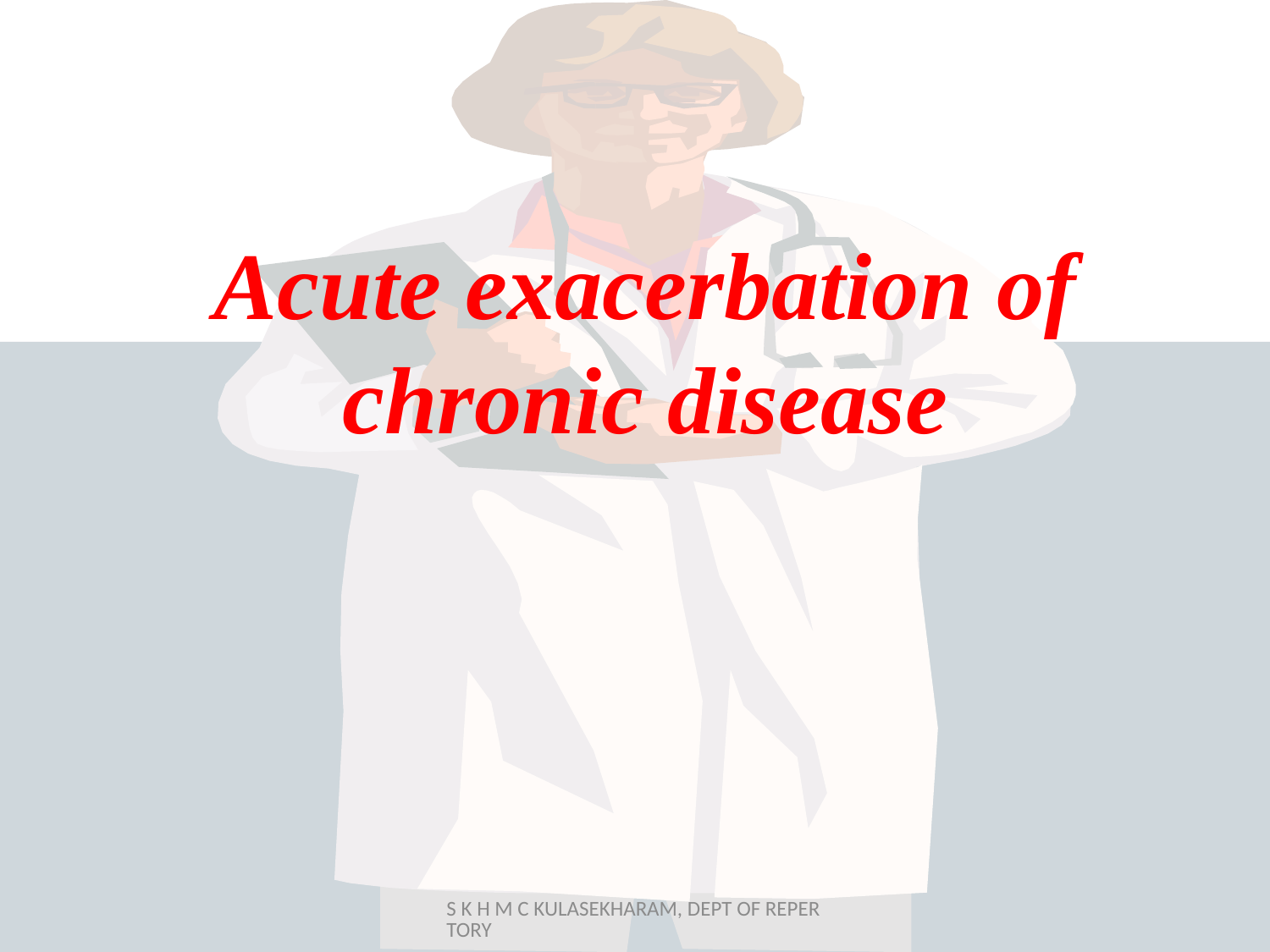

# Acute exacerbation of chronic disease
S K H M C KULASEKHARAM, DEPT OF REPERTORY